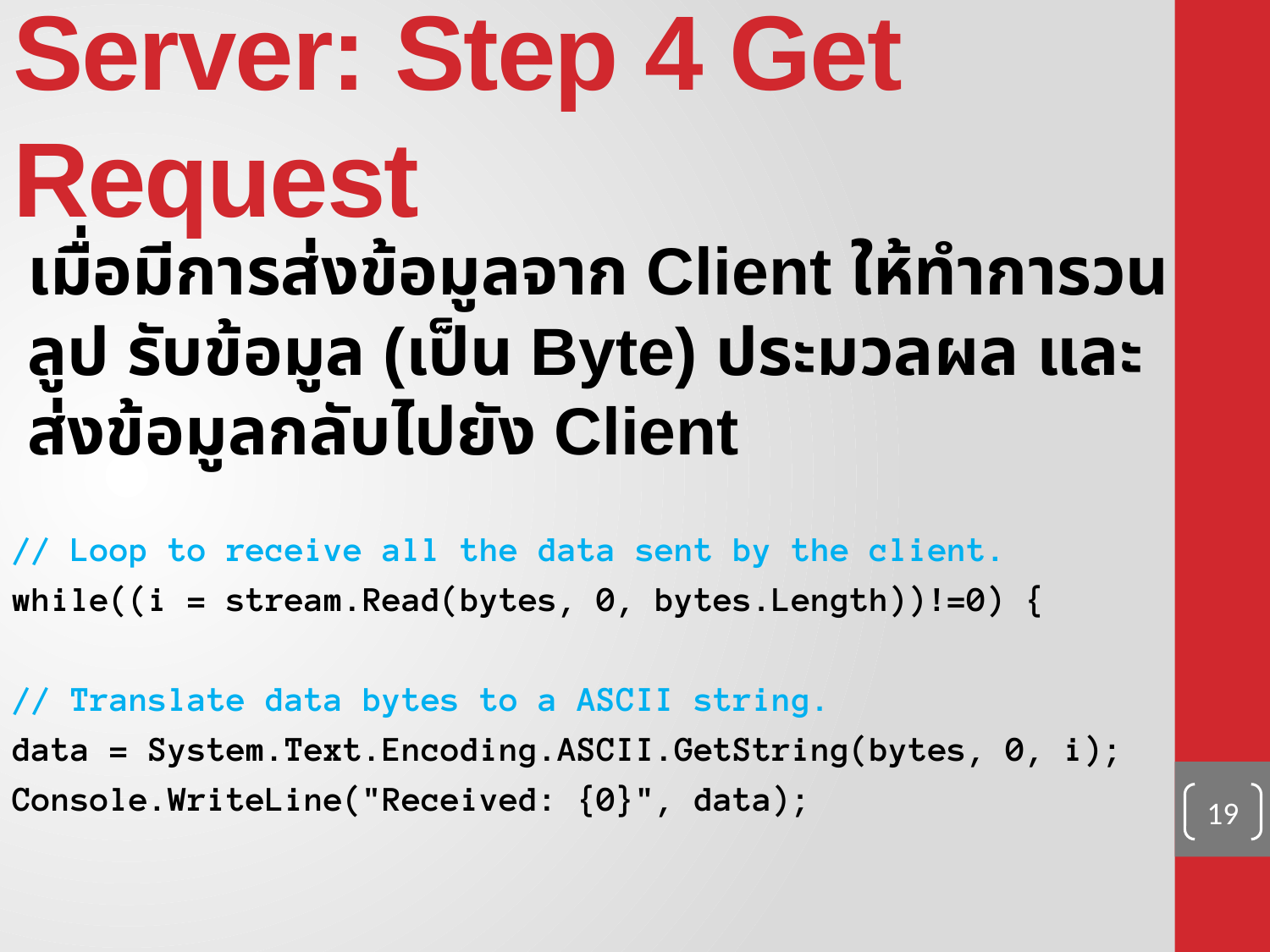

# Server: Step 4 Get Request
เมื่อมีการส่งข้อมูลจาก Client ให้ทำการวนลูป รับข้อมูล (เป็น Byte) ประมวลผล และส่งข้อมูลกลับไปยัง Client

// Loop to receive all the data sent by the client.
while((i = stream.Read(bytes, 0, bytes.Length))!=0) {

// Translate data bytes to a ASCII string.
data = System.Text.Encoding.ASCII.GetString(bytes, 0, i);
Console.WriteLine("Received: {0}", data);

19